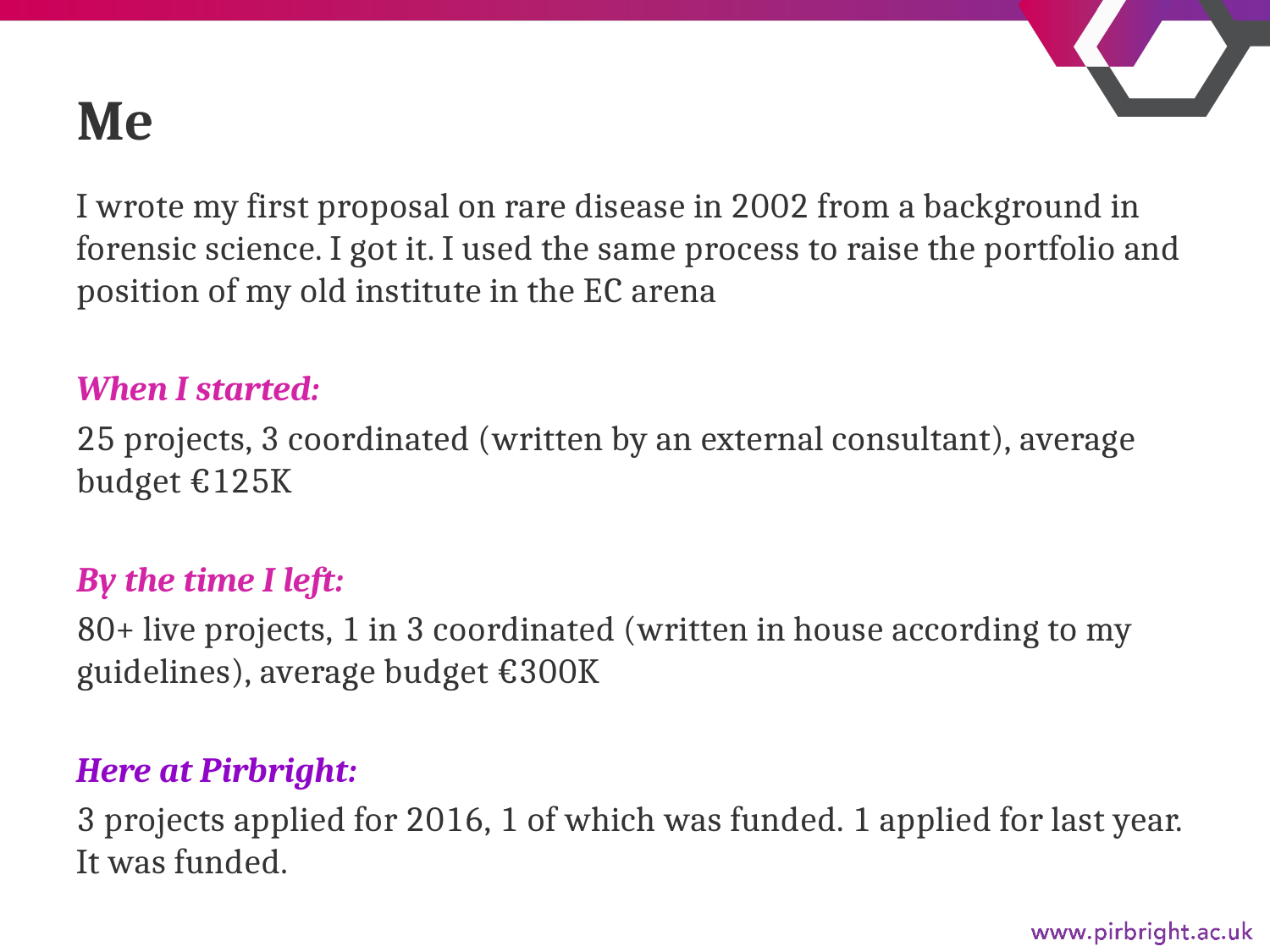

# Me
I wrote my first proposal on rare disease in 2002 from a background in forensic science. I got it. I used the same process to raise the portfolio and position of my old institute in the EC arena

When I started:
25 projects, 3 coordinated (written by an external consultant), average budget €125K

By the time I left:
80+ live projects, 1 in 3 coordinated (written in house according to my guidelines), average budget €300K

Here at Pirbright:
3 projects applied for 2016, 1 of which was funded. 1 applied for last year. It was funded.